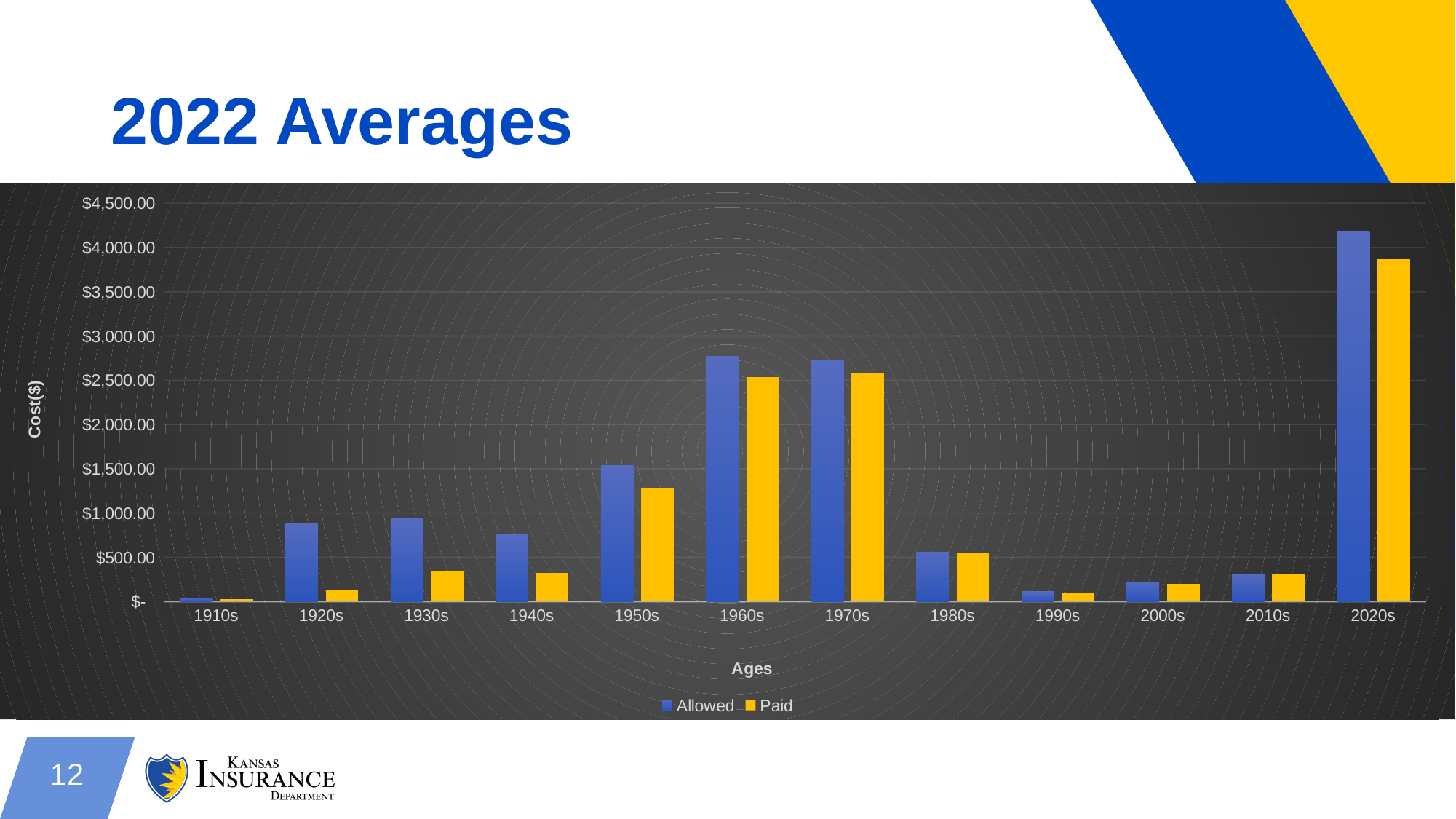

# 2022 Averages

### Chart

| Category | Allowed | Paid |
|---|---|---|
| 1910s | 30.0 | 30.0 |
| 1920s | 889.2750171 | 132.6501389 |
| 1930s | 941.8 | 346.833285 |
| 1940s | 755.8559991 | 320.9566808 |
| 1950s | 1539.704074 | 1285.732075 |
| 1960s | 2772.794699 | 2536.179478 |
| 1970s | 2717.280507 | 2587.103797 |
| 1980s | 559.7311111 | 555.7066667 |
| 1990s | 110.0 | 100.0 |
| 2000s | 224.1 | 199.1 |
| 2010s | 305.08 | 305.08 |
| 2020s | 4185.732857 | 3867.865714 |